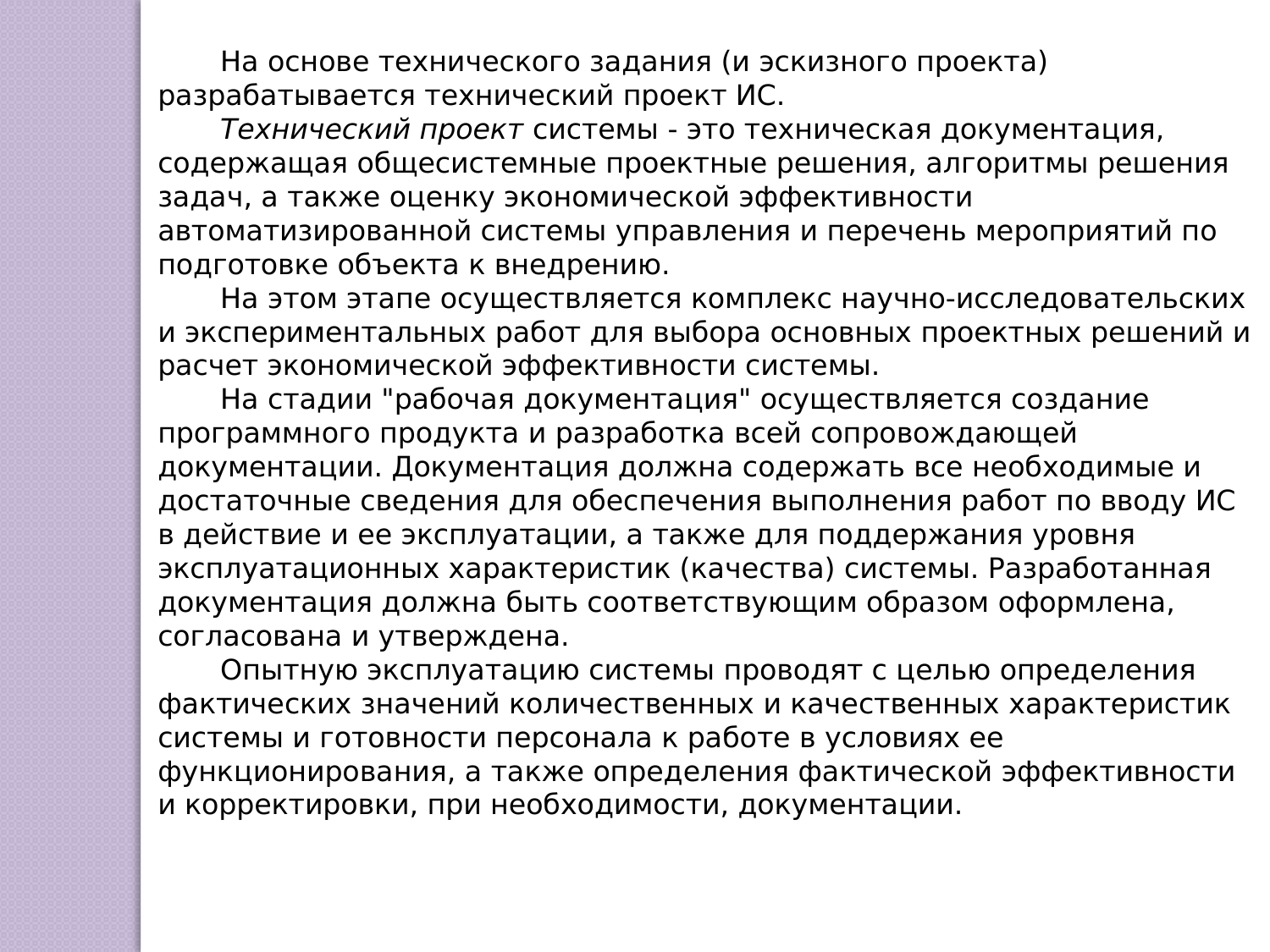

На основе технического задания (и эскизного проекта) разрабатывается технический проект ИС.
Технический проект системы - это техническая документация, содержащая общесистемные проектные решения, алгоритмы решения задач, а также оценку экономической эффективности автоматизированной системы управления и перечень мероприятий по подготовке объекта к внедрению.
На этом этапе осуществляется комплекс научно-исследовательских и экспериментальных работ для выбора основных проектных решений и расчет экономической эффективности системы.
На стадии "рабочая документация" осуществляется создание программного продукта и разработка всей сопровождающей документации. Документация должна содержать все необходимые и достаточные сведения для обеспечения выполнения работ по вводу ИС в действие и ее эксплуатации, а также для поддержания уровня эксплуатационных характеристик (качества) системы. Разработанная документация должна быть соответствующим образом оформлена, согласована и утверждена.
Опытную эксплуатацию системы проводят с целью определения фактических значений количественных и качественных характеристик системы и готовности персонала к работе в условиях ее функционирования, а также определения фактической эффективности и корректировки, при необходимости, документации.